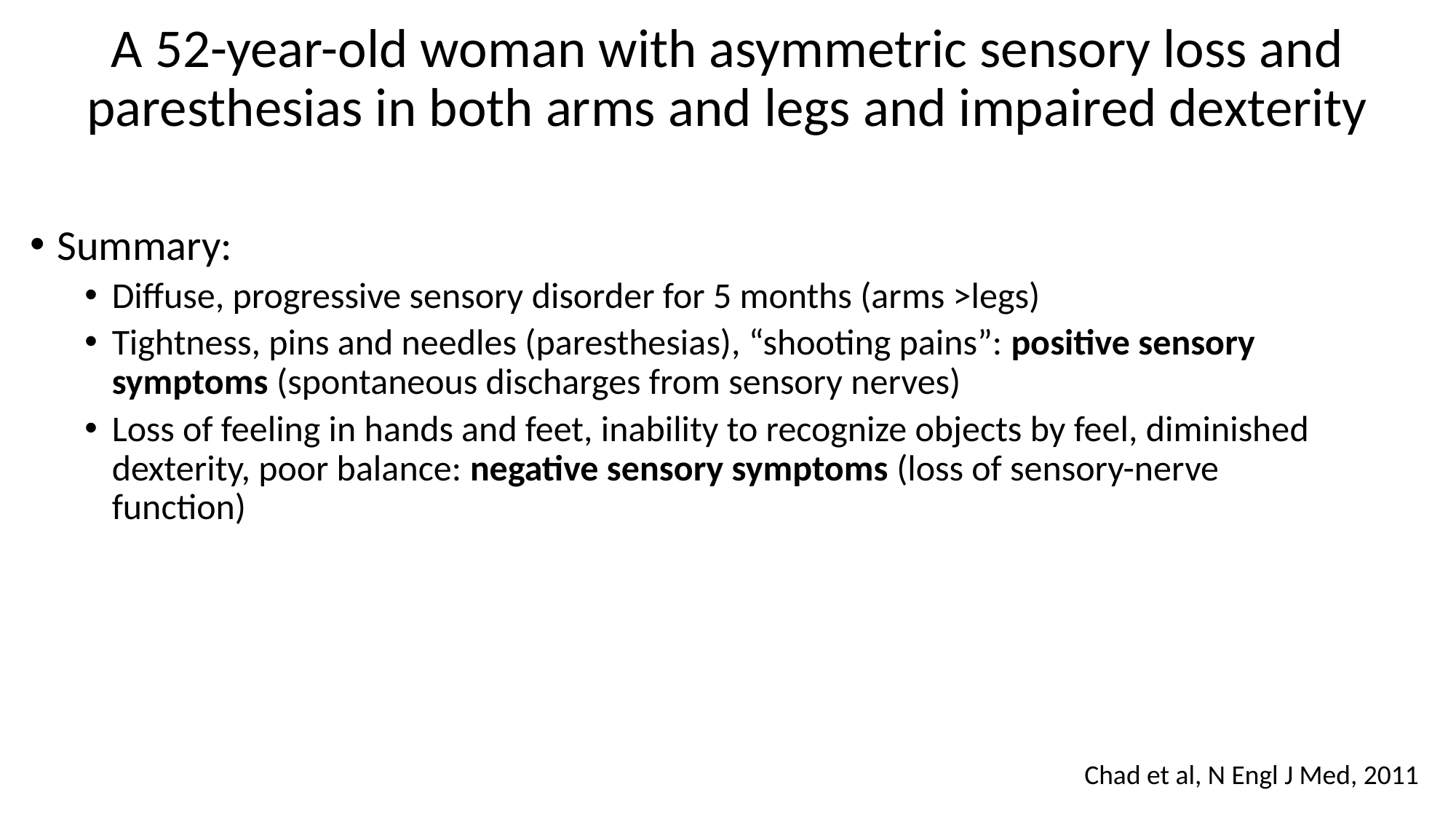

# A 52-year-old woman with asymmetric sensory loss and paresthesias in both arms and legs and impaired dexterity
Summary:
Diffuse, progressive sensory disorder for 5 months (arms >legs)
Tightness, pins and needles (paresthesias), “shooting pains”: positive sensory symptoms (spontaneous discharges from sensory nerves)
Loss of feeling in hands and feet, inability to recognize objects by feel, diminished dexterity, poor balance: negative sensory symptoms (loss of sensory-nerve function)
Chad et al, N Engl J Med, 2011